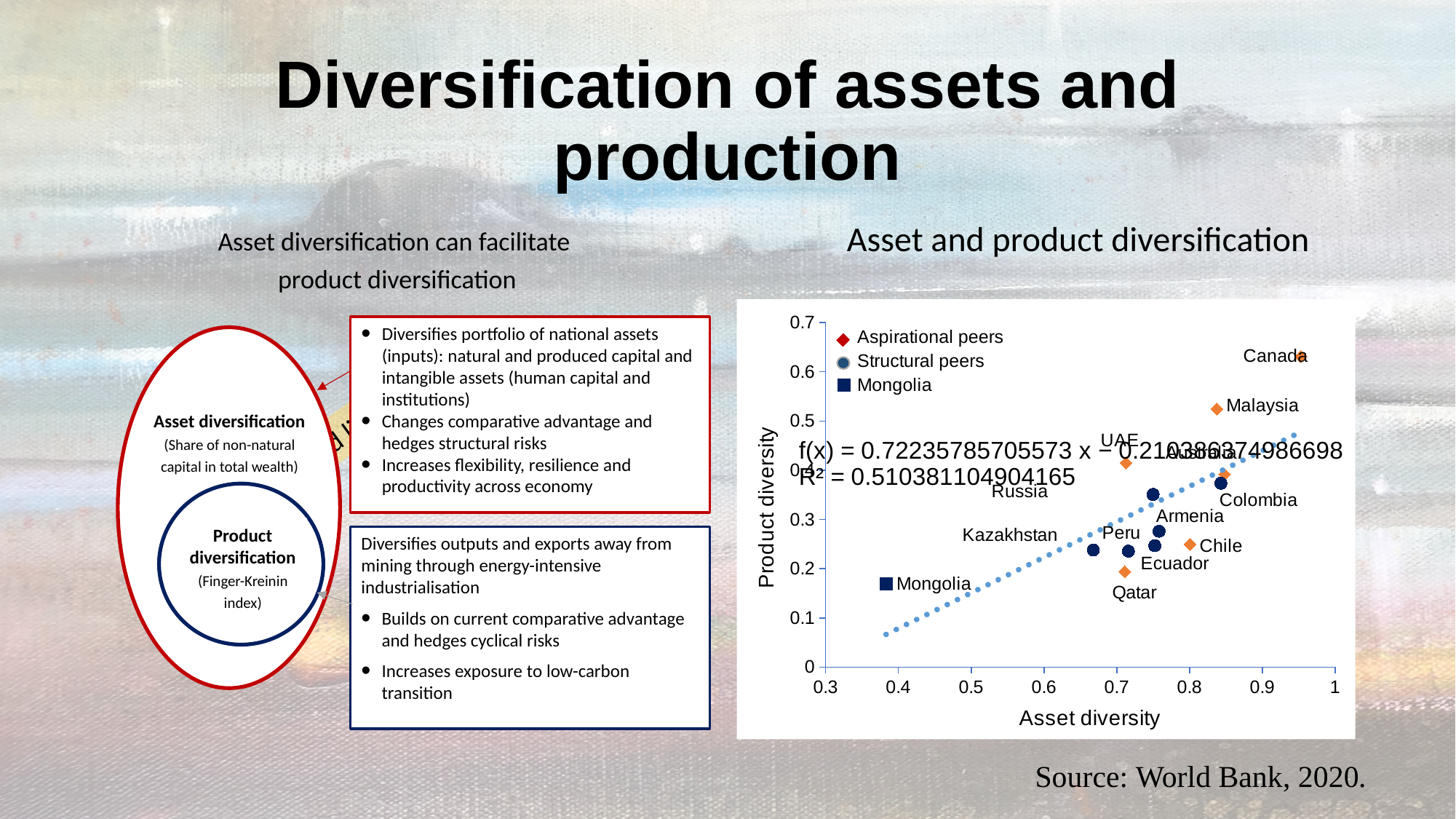

# Diversification of assets and production

Asset diversification can facilitate
product diversification
Asset and product diversification

### Chart

| Category | Product diversification |
|---|---|
Diversifies portfolio of national assets (inputs): natural and produced capital and intangible assets (human capital and institutions)
Changes comparative advantage and hedges structural risks
Increases flexibility, resilience and productivity across economy

Asset diversification
(Share of non-natural capital in total wealth)

Product diversification
(Finger-Kreinin index)
Diversifies outputs and exports away from mining through energy-intensive industrialisation
Builds on current comparative advantage and hedges cyclical risks
Increases exposure to low-carbon transition
Shaped like a sickle
Rapid growth
Stagnation
Stagnation
Source: World Bank, 2020.